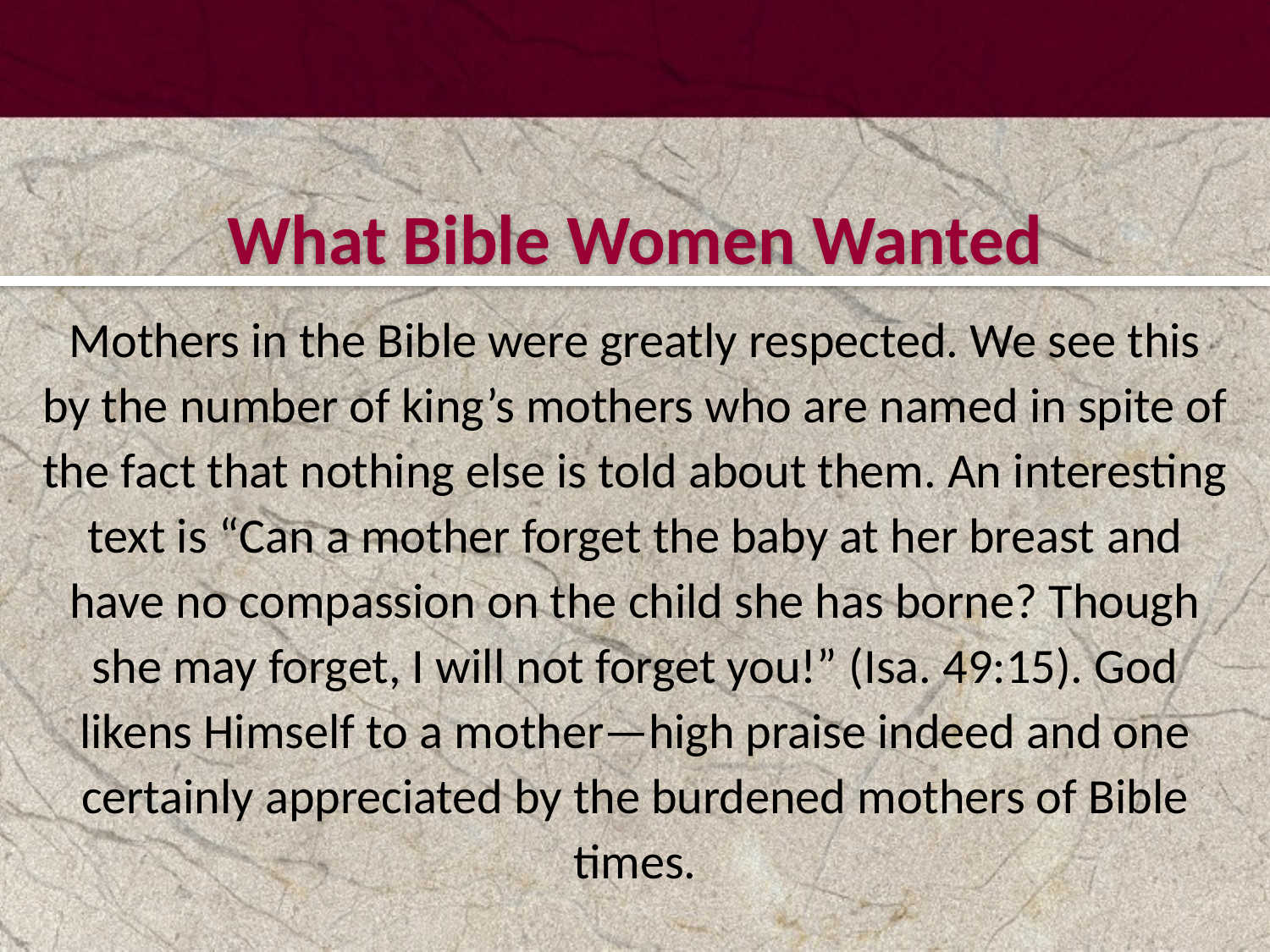

#
What Bible Women Wanted

Mothers in the Bible were greatly respected. We see this by the number of king’s mothers who are named in spite of the fact that nothing else is told about them. An interesting text is “Can a mother forget the baby at her breast and have no compassion on the child she has borne? Though she may forget, I will not forget you!” (Isa. 49:15). God likens Himself to a mother—high praise indeed and one certainly appreciated by the burdened mothers of Bible times.